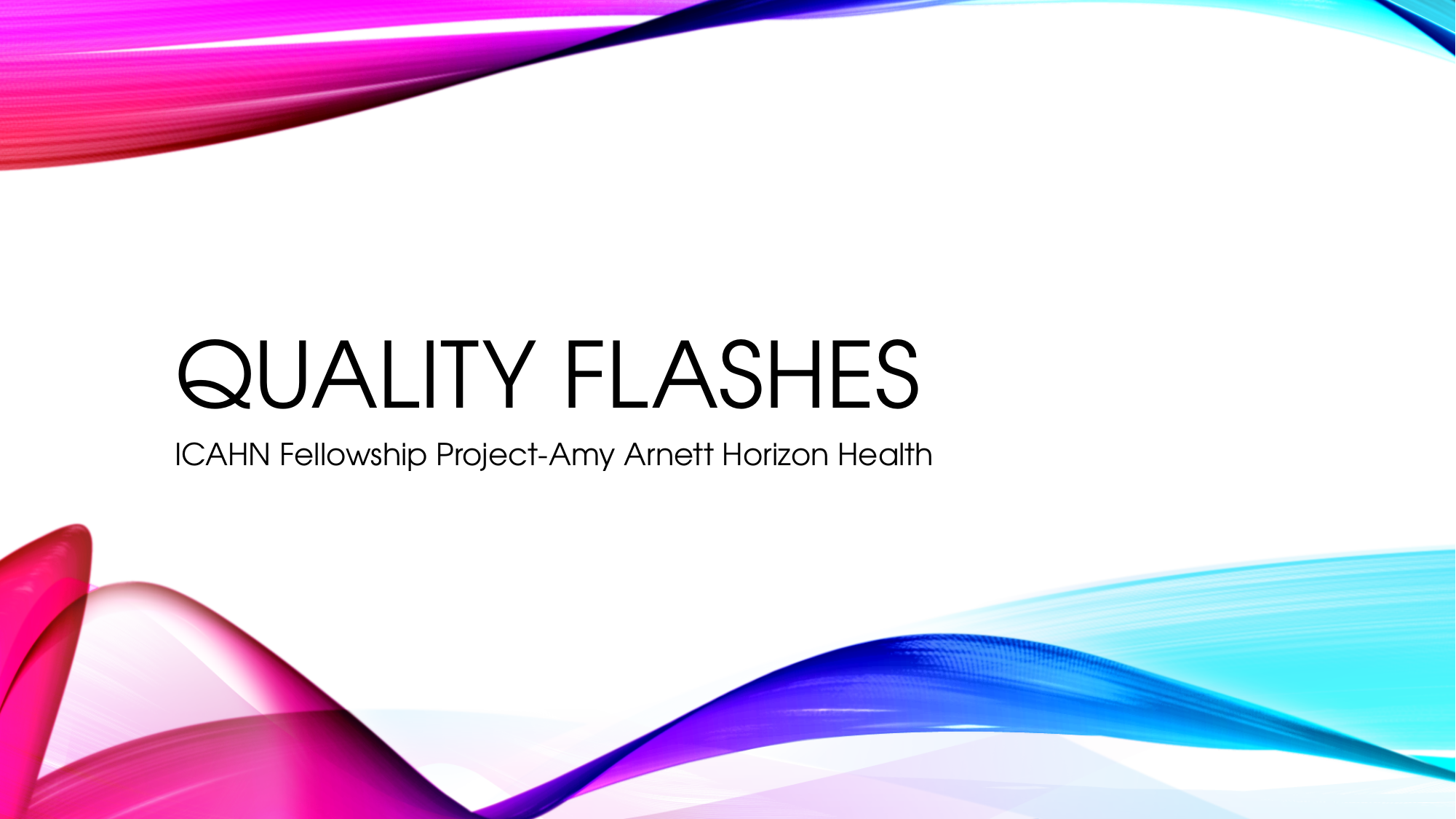

# QUALITY fLASHES
ICAHN Fellowship Project-Amy Arnett Horizon Health